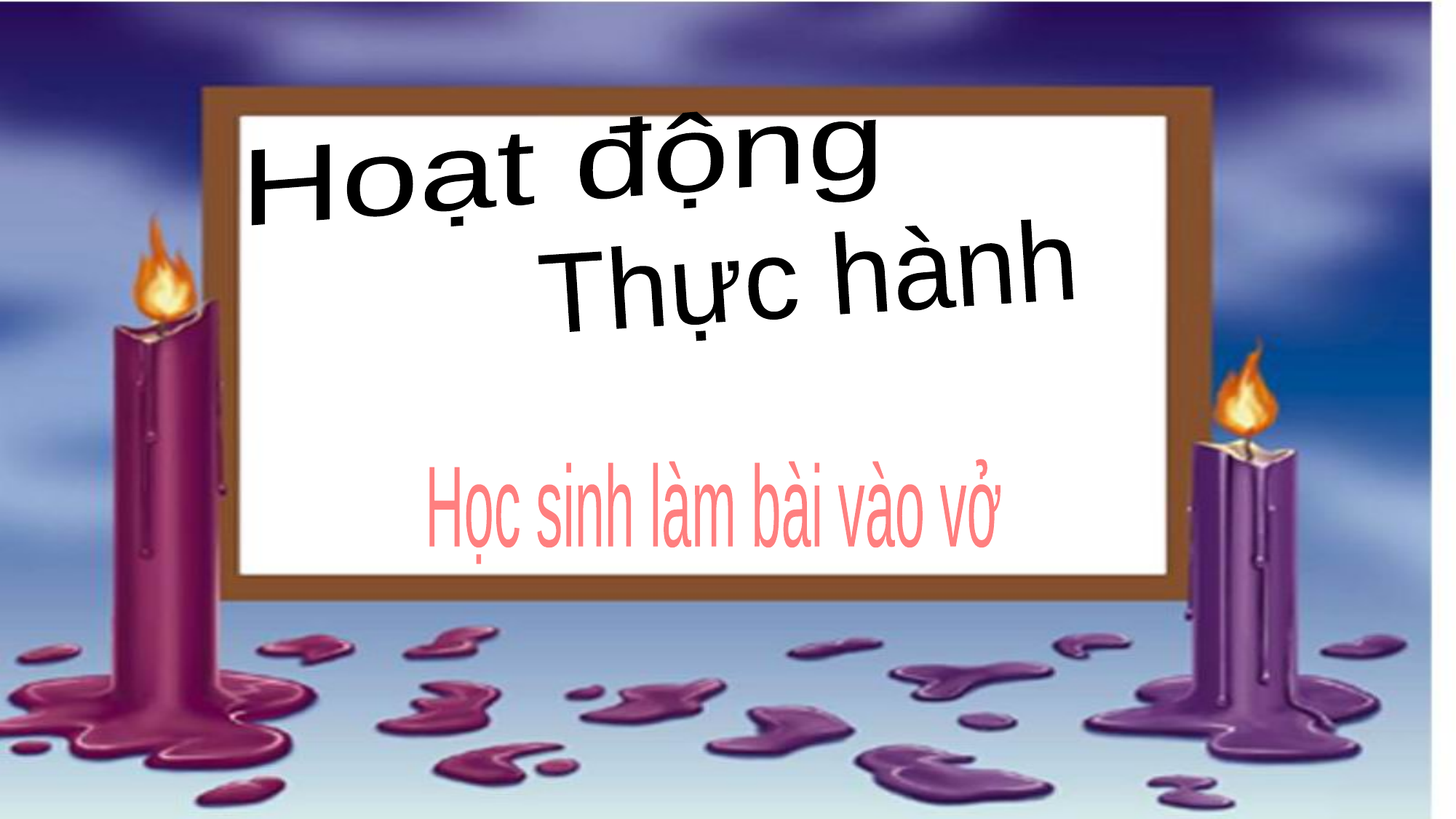

Hoạt động
Thực hành
Học sinh làm bài vào vở